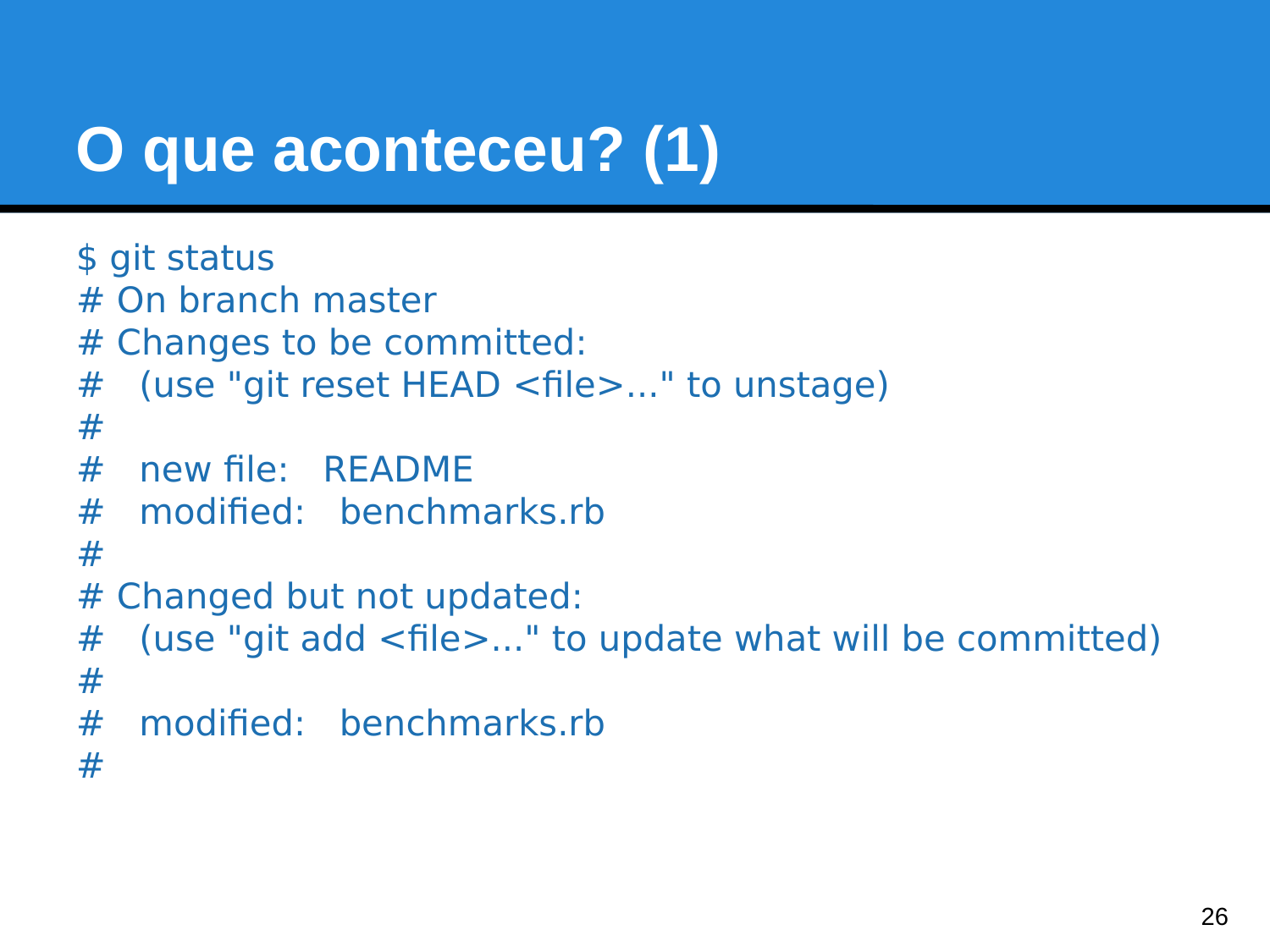

O que aconteceu? (1)
$ git status
# On branch master
# Changes to be committed:
#   (use "git reset HEAD <file>..." to unstage)
#
#   new file:   README
#   modified:   benchmarks.rb
#
# Changed but not updated:
#   (use "git add <file>..." to update what will be committed)
#
#   modified:   benchmarks.rb
#
26